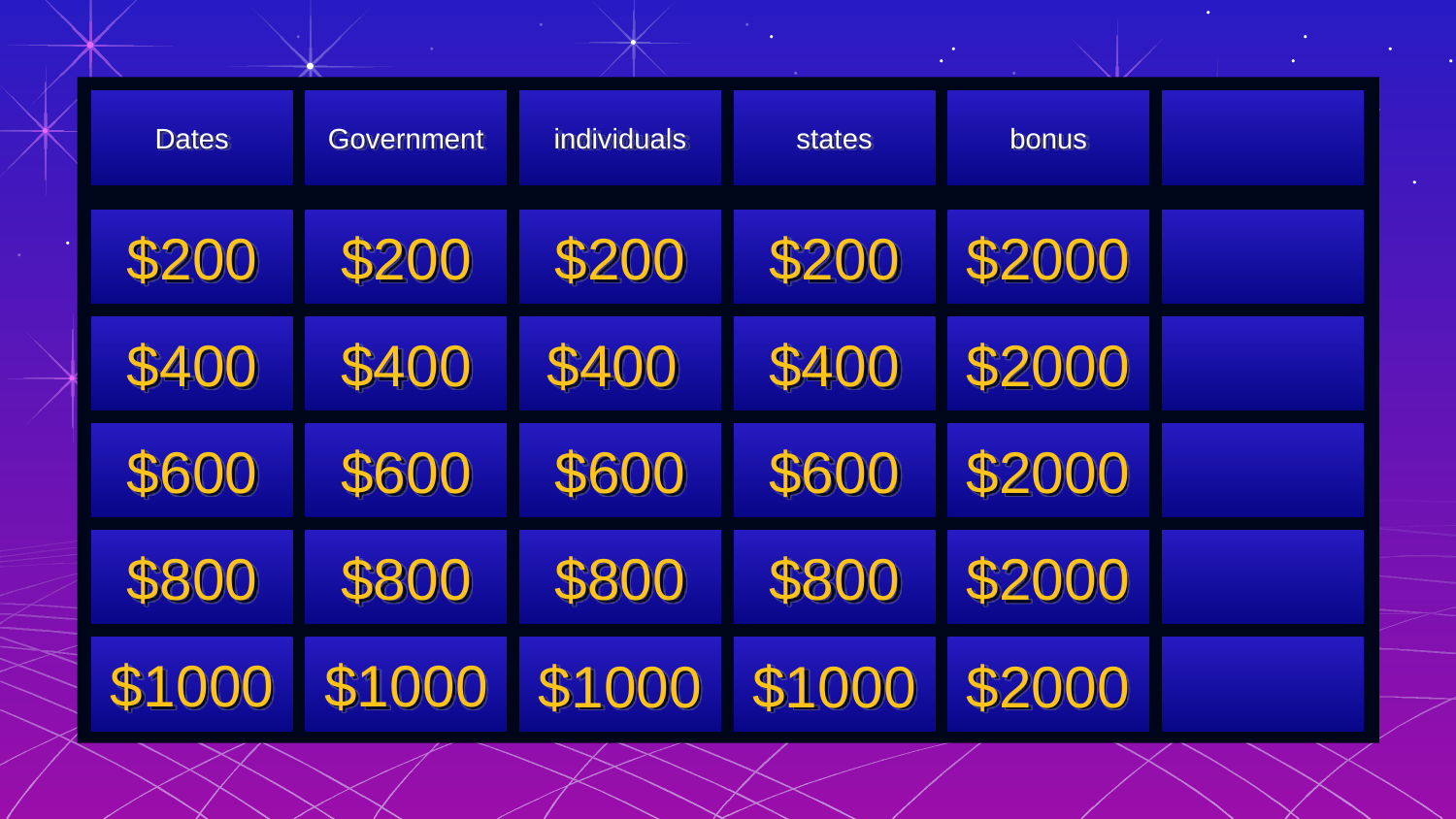

Dates
Government
individuals
states
bonus
$200
$200
$2000
$200
$200
$400
$400
$2000
$400
$400
$600
$600
$2000
$600
$600
$800
$800

$2000

$800
$800
$1000
$1000

$2000

$1000
$1000